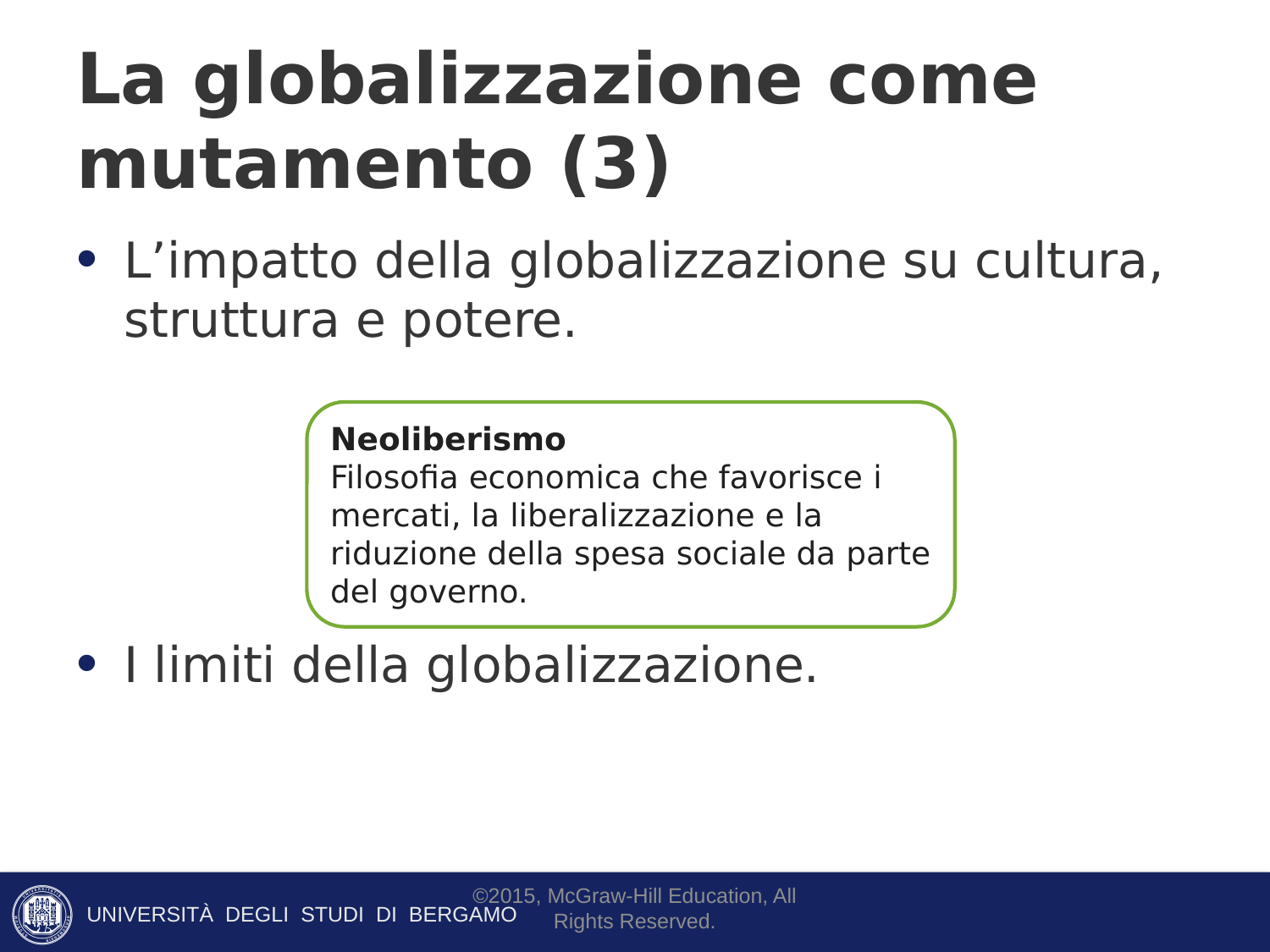

# La globalizzazione come mutamento (3)
L’impatto della globalizzazione su cultura, struttura e potere.

I limiti della globalizzazione.
Neoliberismo
Filosofia economica che favorisce i mercati, la liberalizzazione e la riduzione della spesa sociale da parte del governo.
©2015, McGraw-Hill Education, All Rights Reserved.
8